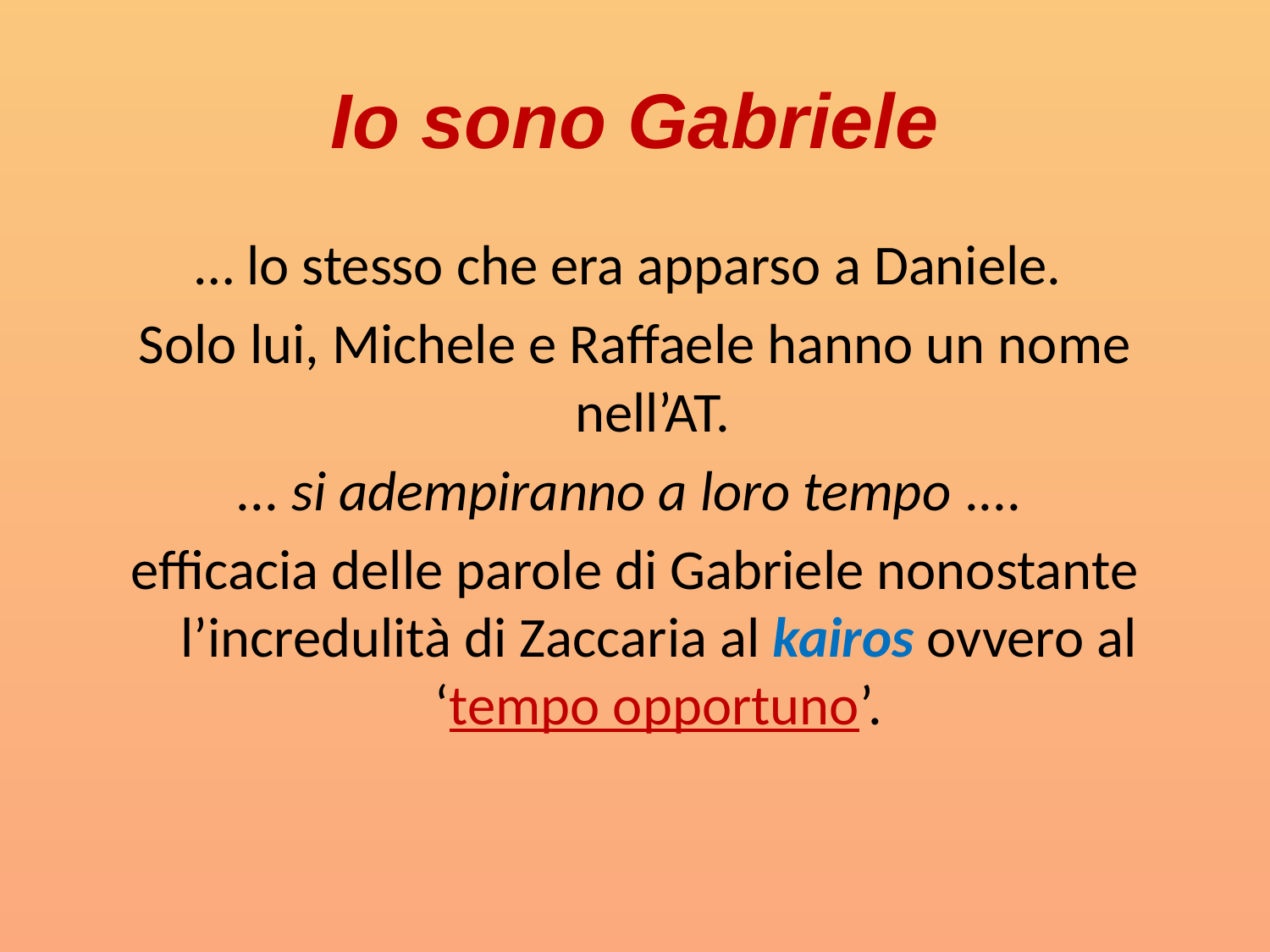

# Io sono Gabriele
… lo stesso che era apparso a Daniele.
Solo lui, Michele e Raffaele hanno un nome nell’AT.
... si adempiranno a loro tempo ....
efficacia delle parole di Gabriele nonostante l’incredulità di Zaccaria al kairos ovvero al ‘tempo opportuno’.